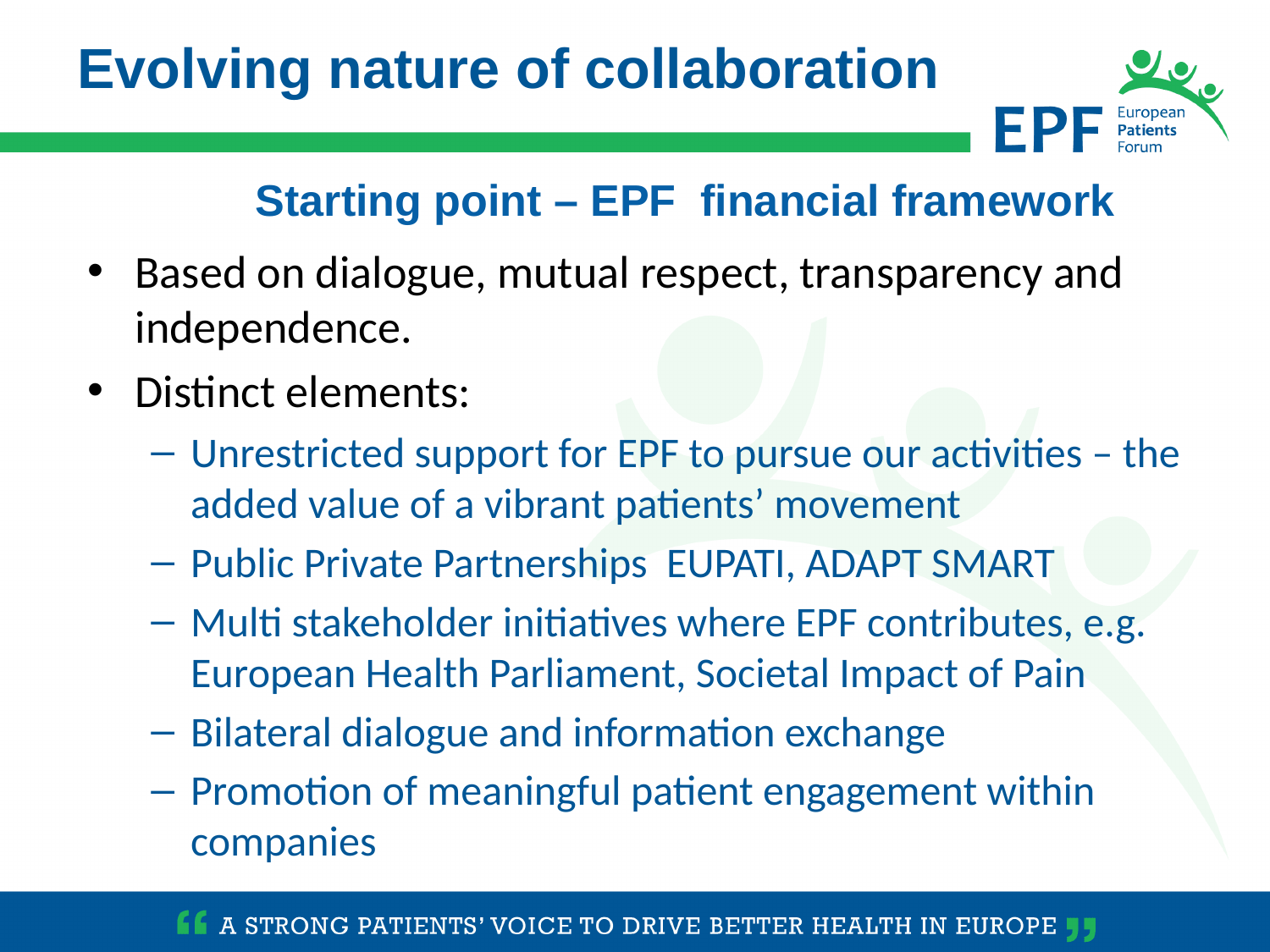

Evolving nature of collaboration
                Starting point – EPF  financial framework
Based on dialogue, mutual respect, transparency and independence.
Distinct elements:
Unrestricted support for EPF to pursue our activities – the added value of a vibrant patients’ movement
Public Private Partnerships  EUPATI, ADAPT SMART
Multi stakeholder initiatives where EPF contributes, e.g. European Health Parliament, Societal Impact of Pain
Bilateral dialogue and information exchange
Promotion of meaningful patient engagement within companies